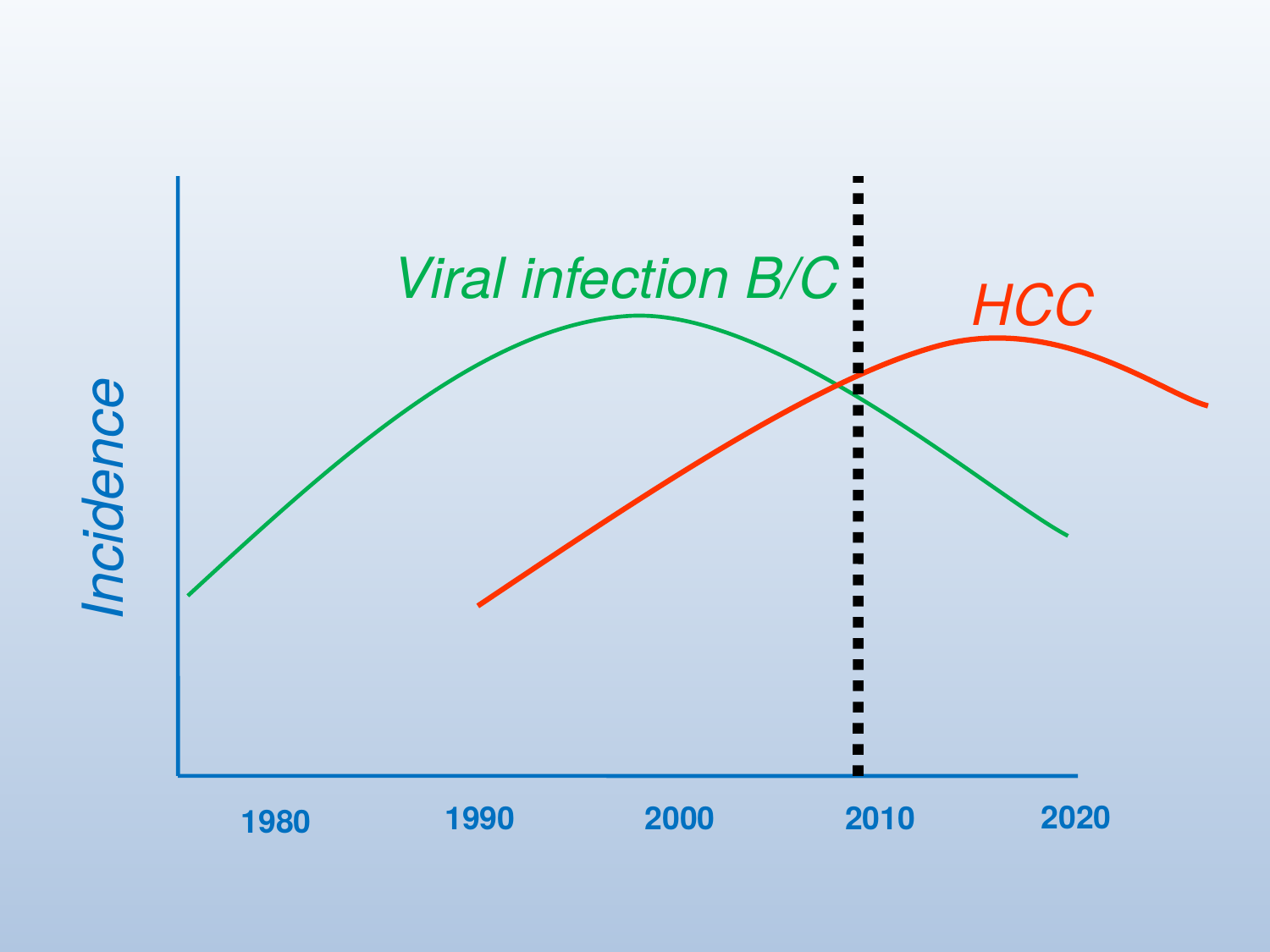

Viral infection B/C
HCC

Incidence

2020
1990
2000
2010
1980